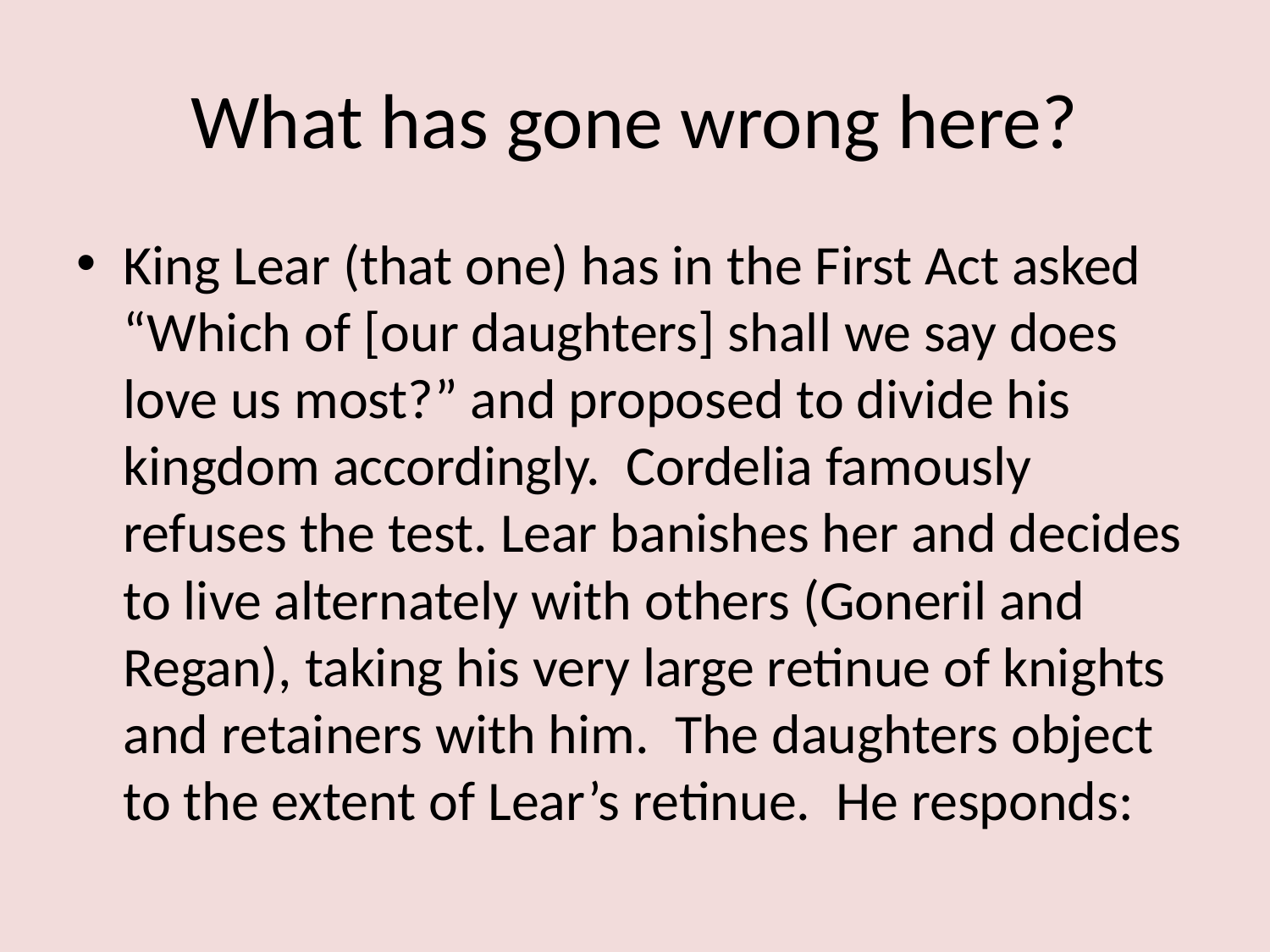

# What has gone wrong here?
King Lear (that one) has in the First Act asked “Which of [our daughters] shall we say does love us most?” and proposed to divide his kingdom accordingly.  Cordelia famously refuses the test. Lear banishes her and decides to live alternately with others (Goneril and Regan), taking his very large retinue of knights and retainers with him.  The daughters object to the extent of Lear’s retinue.  He responds: